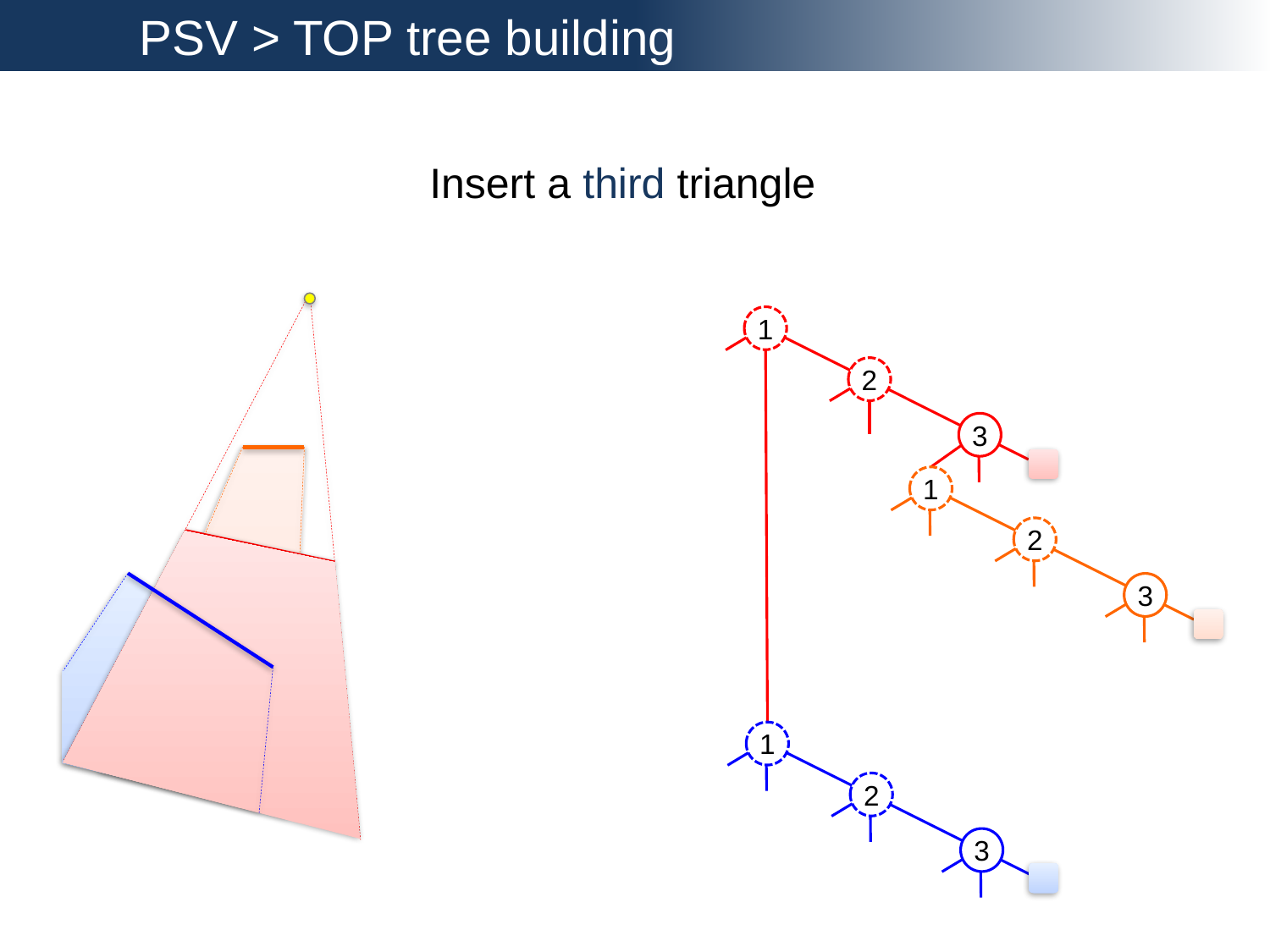

PSV > TOP tree building
Insert a third triangle

1
2
3

1
2
3

1
2
3